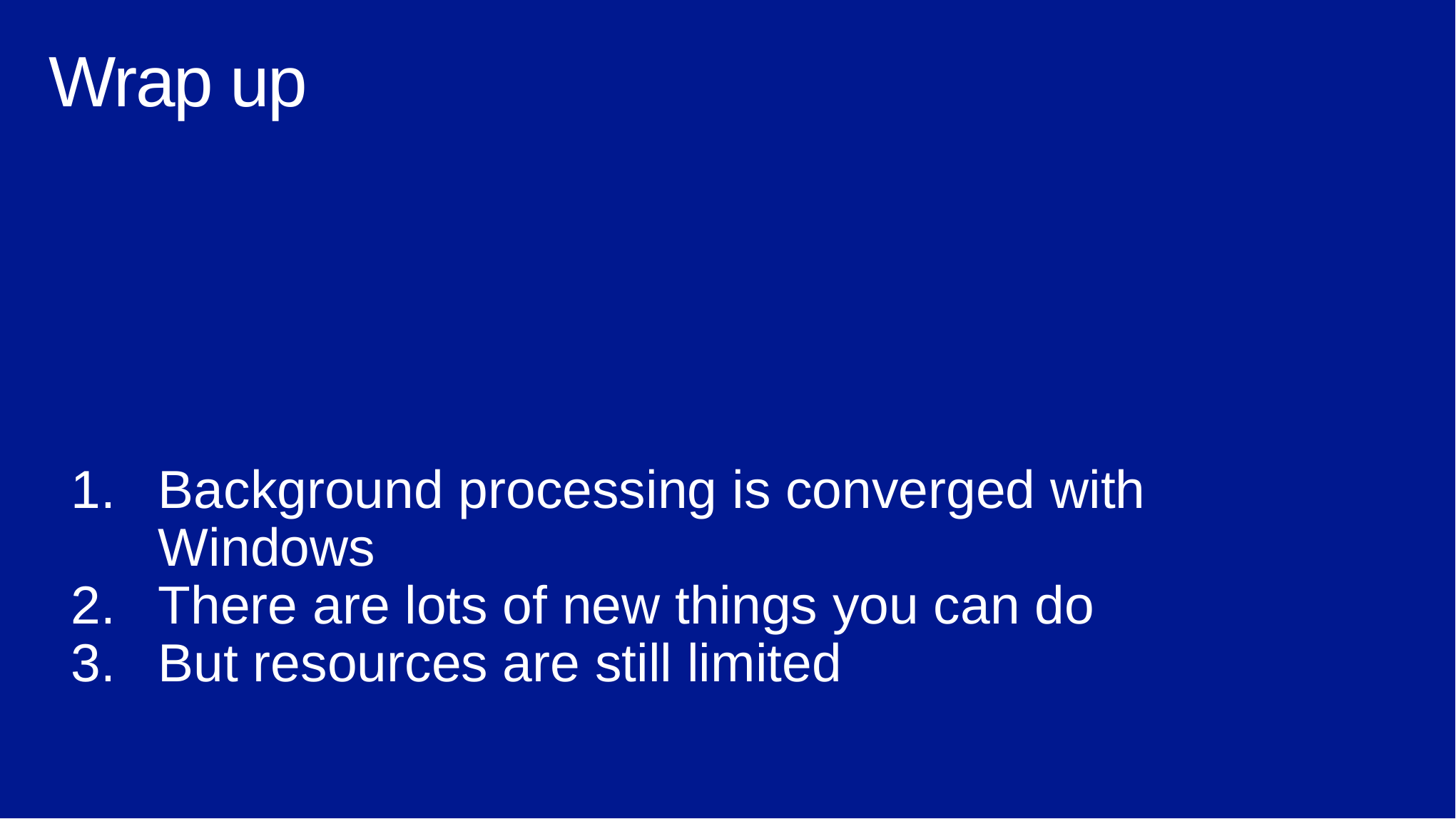

# Wrap up

Background processing is converged with Windows
There are lots of new things you can do
But resources are still limited